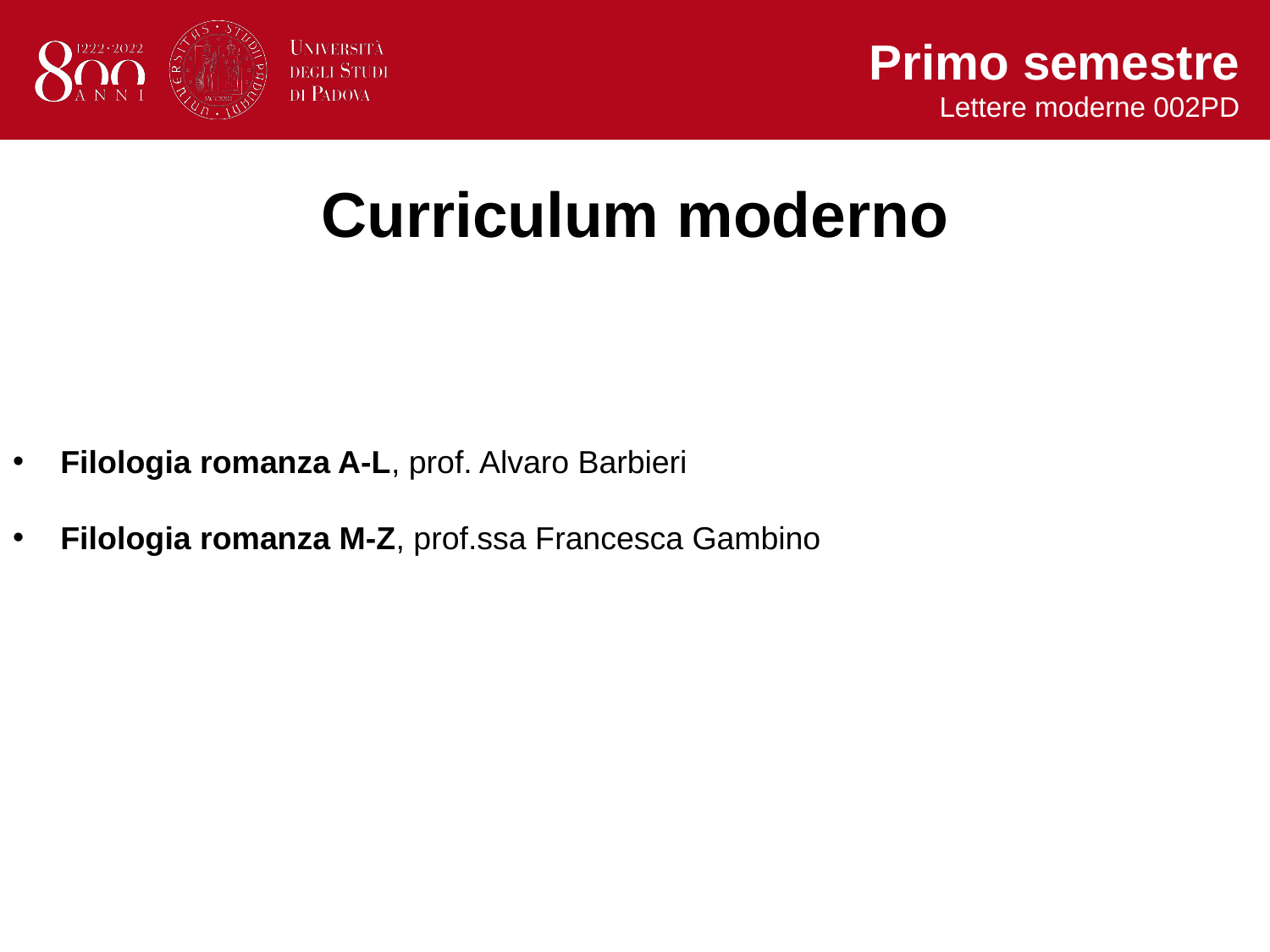

Primo semestre
Lettere moderne 002PD
Curriculum moderno
Filologia romanza A-L, prof. Alvaro Barbieri

Filologia romanza M-Z, prof.ssa Francesca Gambino